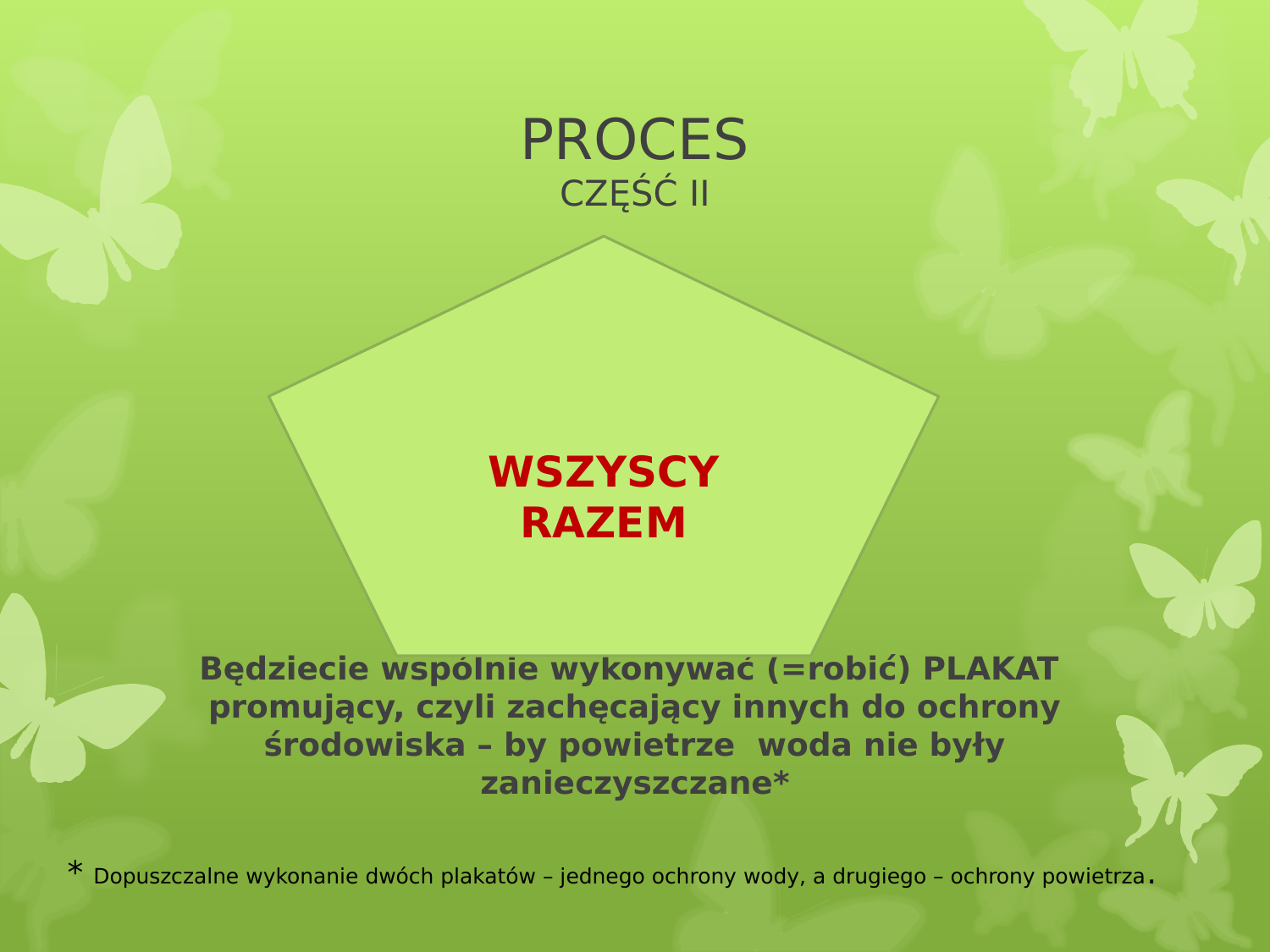

# PROCES CZĘŚĆ II
WSZYSCY RAZEM

Będziecie wspólnie wykonywać (=robić) PLAKAT  promujący, czyli zachęcający innych do ochrony środowiska – by powietrze  woda nie były zanieczyszczane*
* Dopuszczalne wykonanie dwóch plakatów – jednego ochrony wody, a drugiego – ochrony powietrza.